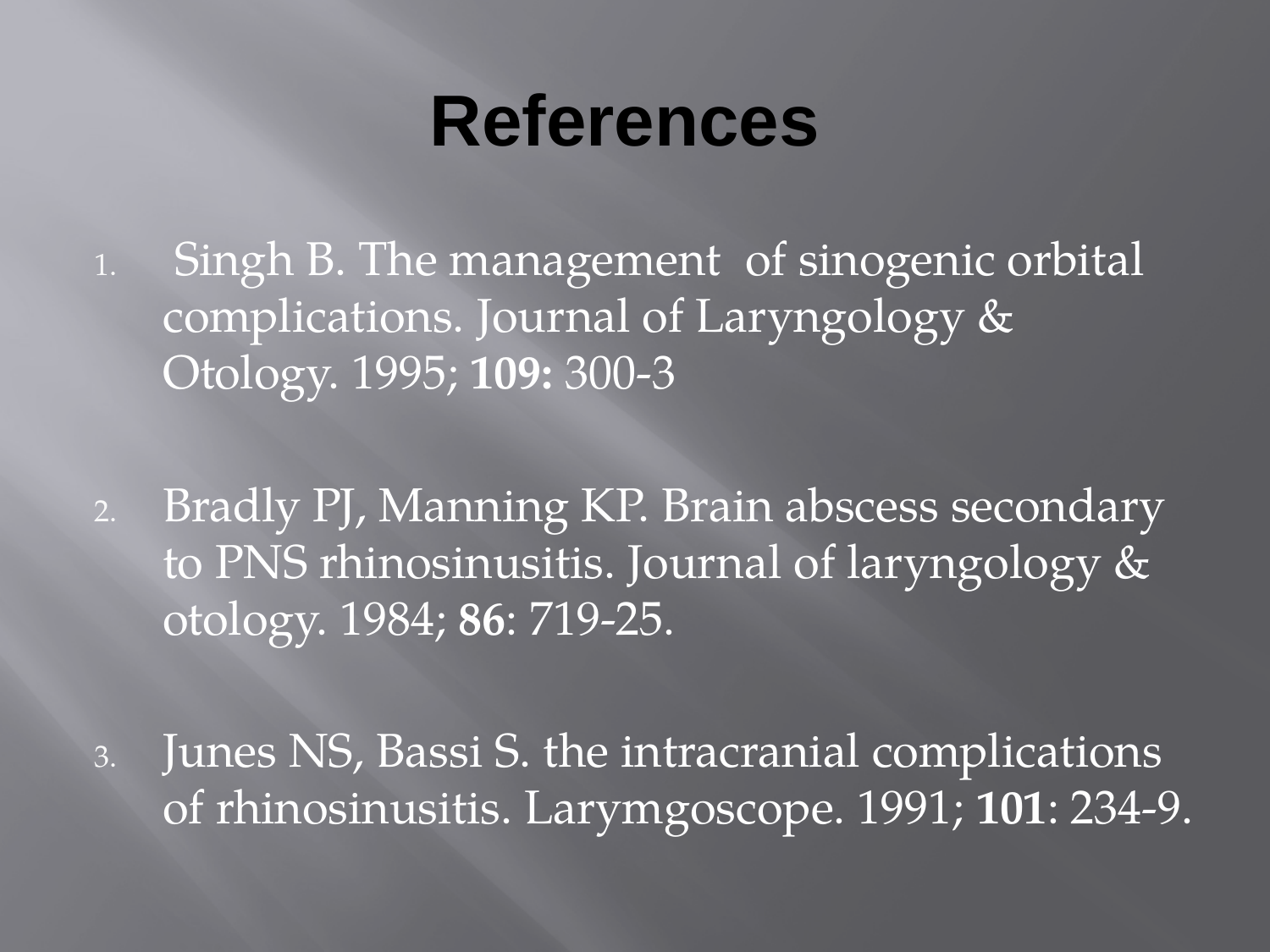

# References
 Singh B. The management  of sinogenic orbital complications. Journal of Laryngology & Otology. 1995; 109: 300-3

Bradly PJ, Manning KP. Brain abscess secondary to PNS rhinosinusitis. Journal of laryngology & otology. 1984; 86: 719-25.

Junes NS, Bassi S. the intracranial complications of rhinosinusitis. Larymgoscope. 1991; 101: 234-9.